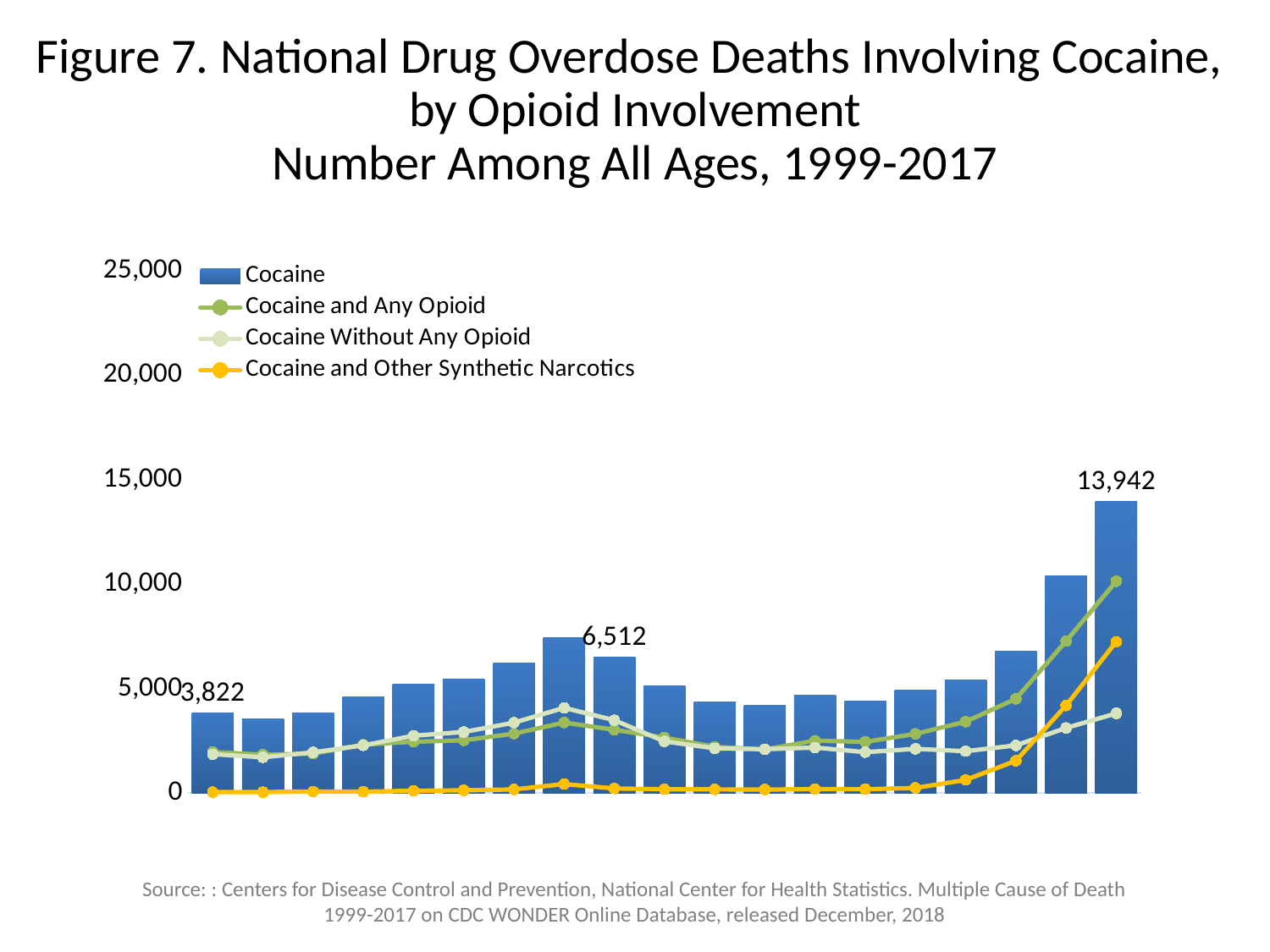

# Figure 7. National Drug Overdose Deaths Involving Cocaine, by Opioid Involvement Number Among All Ages, 1999-2017

### Chart

| Category |  |  |  |  |
|---|---|---|---|---|
| 1999 | 3822.0 | 1964.0 | 1858.0 | 47.0 |
| 2000 | 3544.0 | 1834.0 | 1710.0 | 46.0 |
| 2001 | 3833.0 | 1886.0 | 1947.0 | 75.0 |
| 2002 | 4599.0 | 2318.0 | 2281.0 | 65.0 |
| 2003 | 5199.0 | 2456.0 | 2743.0 | 109.0 |
| 2004 | 5443.0 | 2522.0 | 2921.0 | 130.0 |
| 2005 | 6208.0 | 2842.0 | 3366.0 | 174.0 |
| 2006 | 7448.0 | 3372.0 | 4076.0 | 432.0 |
| 2007 | 6512.0 | 3027.0 | 3485.0 | 219.0 |
| 2008 | 5129.0 | 2656.0 | 2473.0 | 182.0 |
| 2009 | 4350.0 | 2210.0 | 2140.0 | 176.0 |
| 2010 | 4183.0 | 2086.0 | 2097.0 | 167.0 |
| 2011 | 4681.0 | 2505.0 | 2176.0 | 189.0 |
| 2012 | 4404.0 | 2448.0 | 1956.0 | 182.0 |
| 2013 | 4944.0 | 2831.0 | 2113.0 | 245.0 |
| 2014 | 5415.0 | 3414.0 | 2001.0 | 628.0 |
| 2015 | 6784.0 | 4506.0 | 2278.0 | 1542.0 |
| 2016 | 10375.0 | 7263.0 | 3112.0 | 4184.0 |
| 2017 | 13942.0 | 10131.0 | 3811.0 | 7241.0 |
Source: : Centers for Disease Control and Prevention, National Center for Health Statistics. Multiple Cause of Death 1999-2017 on CDC WONDER Online Database, released December, 2018